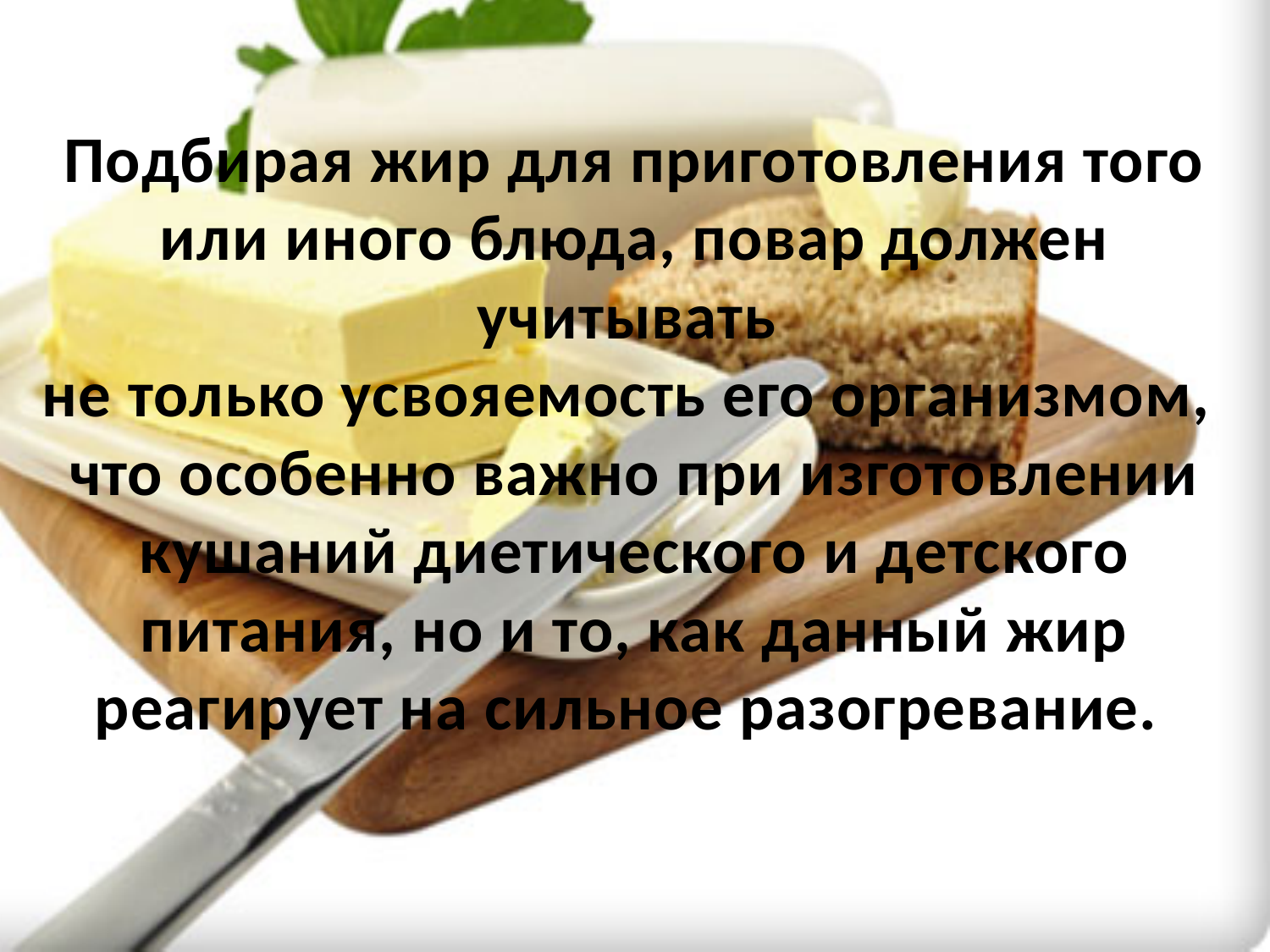

# Подбирая жир для приготовления того или иного блюда, повар должен учитывать не только усвояемость его организмом, что особенно важно при изготовлении кушаний диетического и детского питания, но и то, как данный жир реагирует на сильное разогревание.